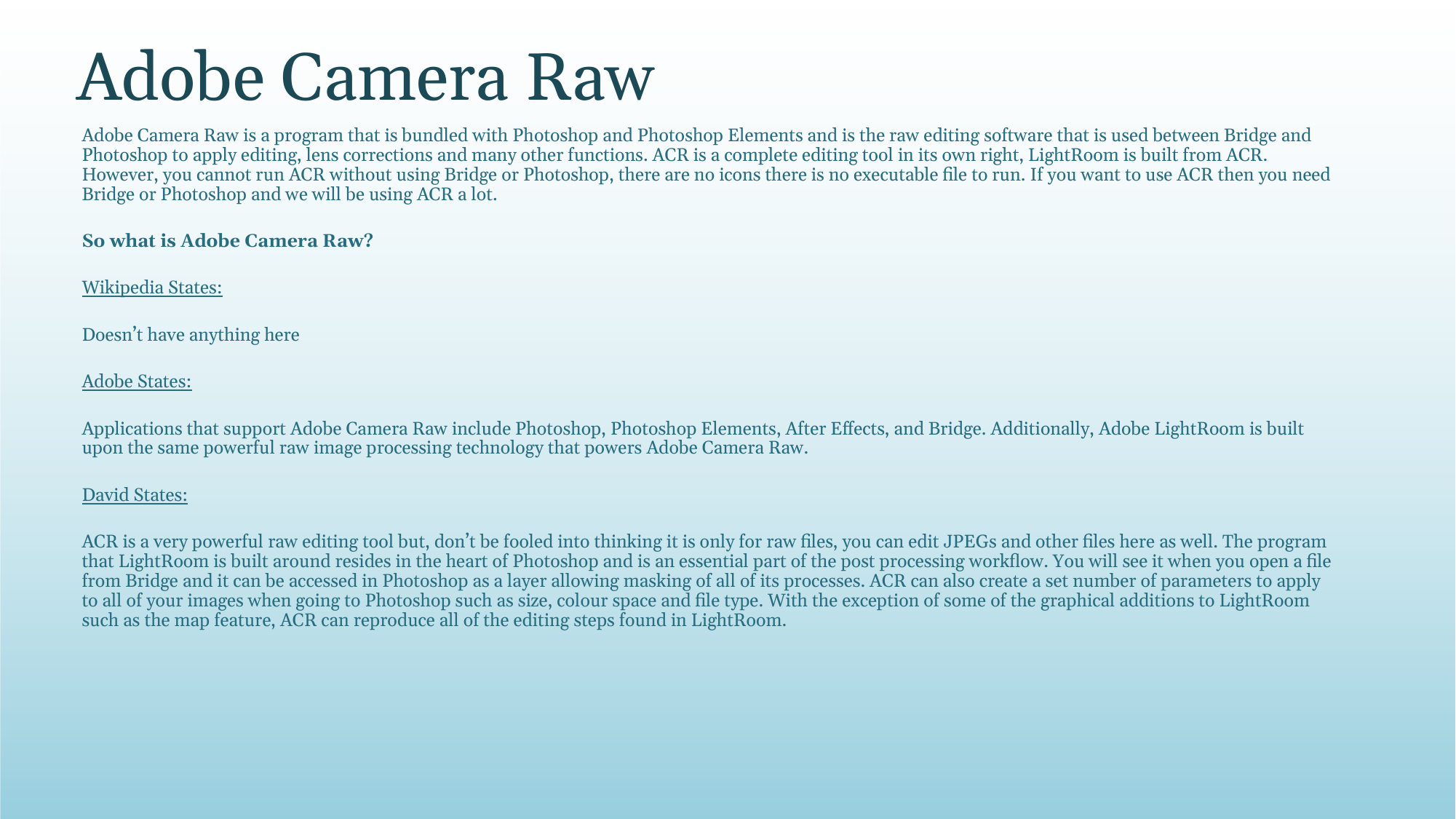

# Adobe Camera Raw
Adobe Camera Raw is a program that is bundled with Photoshop and Photoshop Elements and is the raw editing software that is used between Bridge and Photoshop to apply editing, lens corrections and many other functions. ACR is a complete editing tool in its own right, LightRoom is built from ACR. However, you cannot run ACR without using Bridge or Photoshop, there are no icons there is no executable file to run. If you want to use ACR then you need Bridge or Photoshop and we will be using ACR a lot.
So what is Adobe Camera Raw?
Wikipedia States:
Doesn’t have anything here
Adobe States:
Applications that support Adobe Camera Raw include Photoshop, Photoshop Elements, After Effects, and Bridge. Additionally, Adobe LightRoom is built upon the same powerful raw image processing technology that powers Adobe Camera Raw.
David States:
ACR is a very powerful raw editing tool but, don’t be fooled into thinking it is only for raw files, you can edit JPEGs and other files here as well. The program that LightRoom is built around resides in the heart of Photoshop and is an essential part of the post processing workflow. You will see it when you open a file from Bridge and it can be accessed in Photoshop as a layer allowing masking of all of its processes. ACR can also create a set number of parameters to apply to all of your images when going to Photoshop such as size, colour space and file type. With the exception of some of the graphical additions to LightRoom such as the map feature, ACR can reproduce all of the editing steps found in LightRoom.